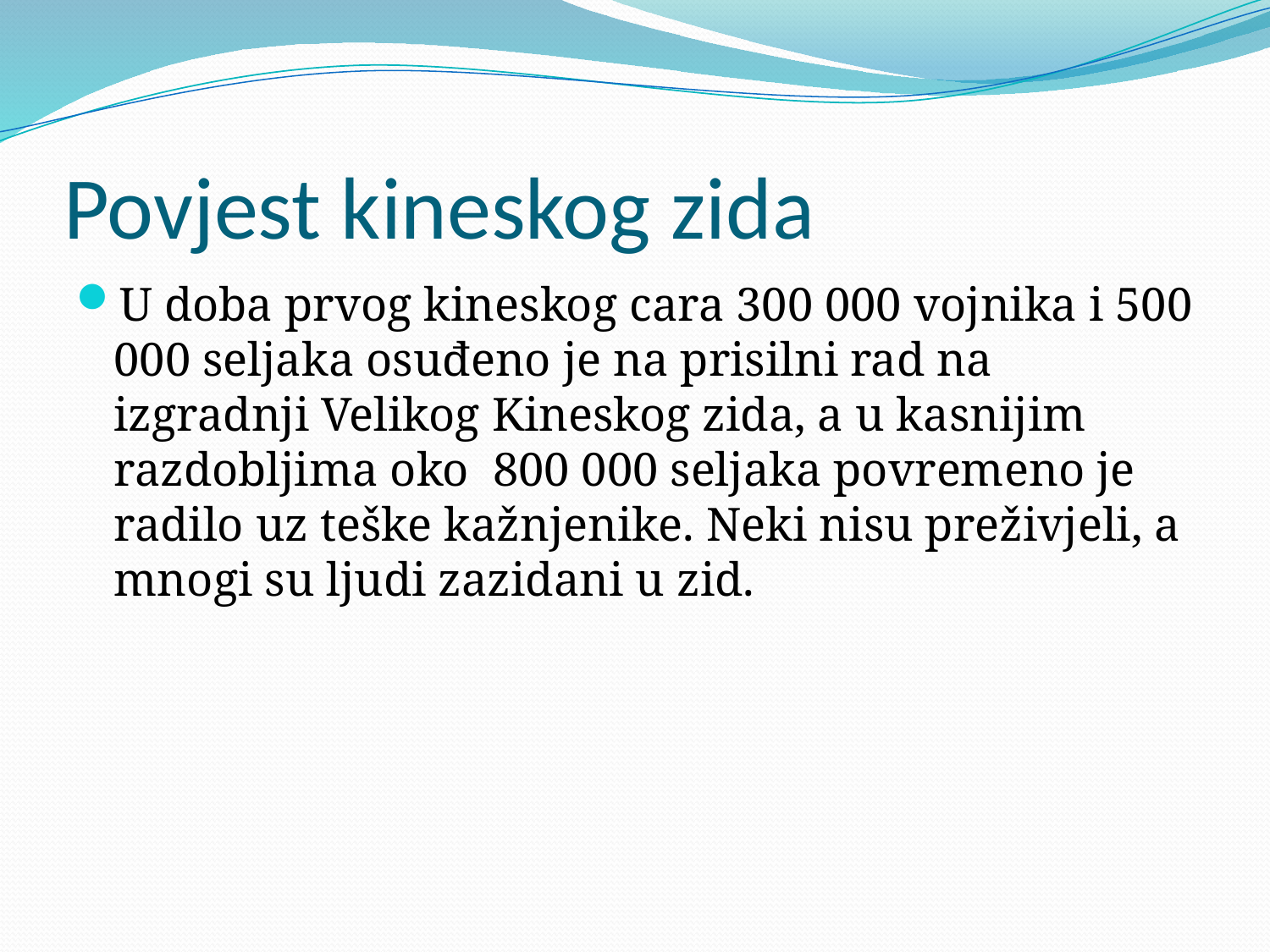

# Povjest kineskog zida
U doba prvog kineskog cara 300 000 vojnika i 500 000 seljaka osuđeno je na prisilni rad na izgradnji Velikog Kineskog zida, a u kasnijim razdobljima oko  800 000 seljaka povremeno je radilo uz teške kažnjenike. Neki nisu preživjeli, a mnogi su ljudi zazidani u zid.